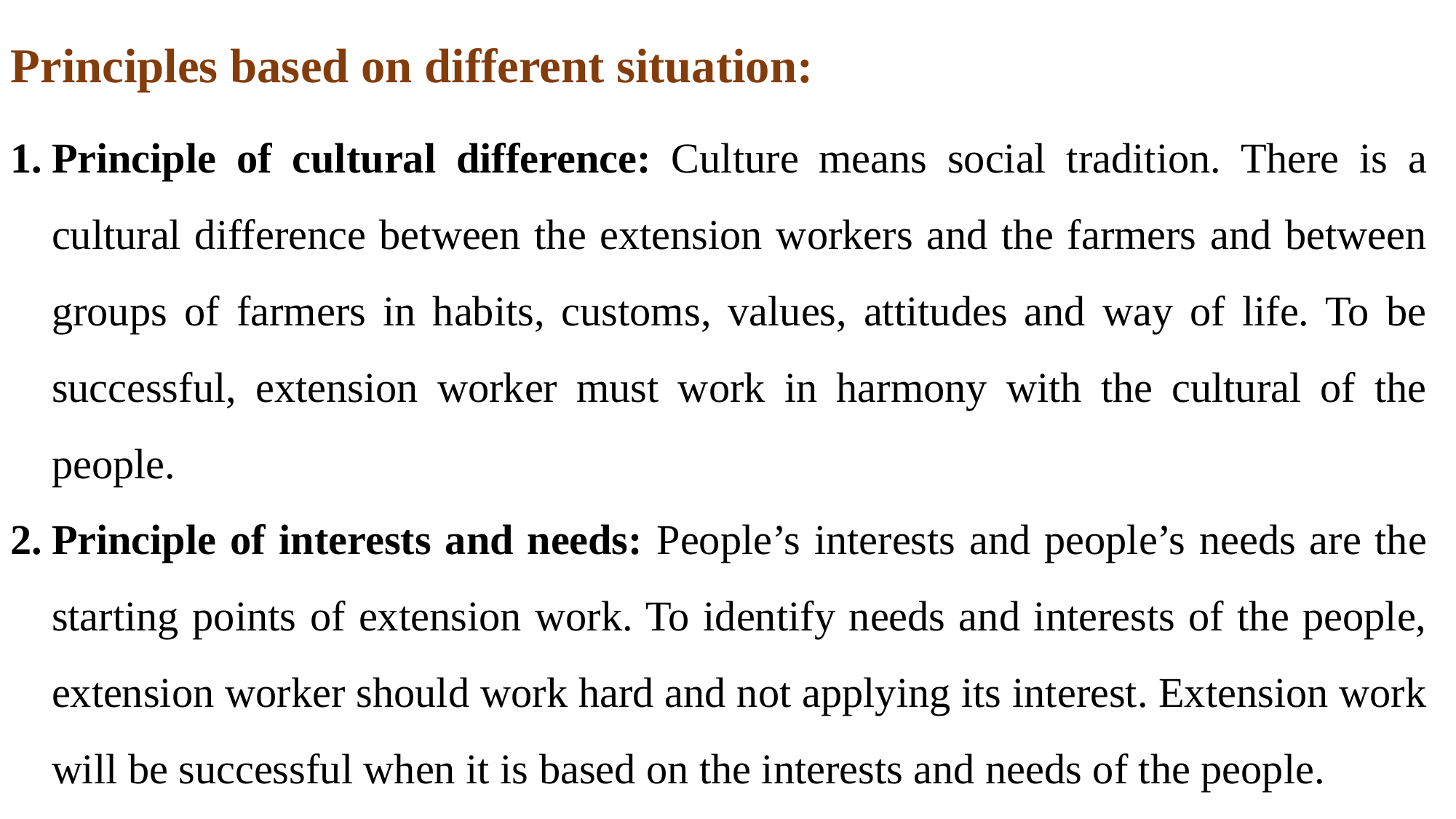

Principles based on different situation:
Principle of cultural difference: Culture means social tradition. There is a cultural difference between the extension workers and the farmers and between groups of farmers in habits, customs, values, attitudes and way of life. To be successful, extension worker must work in harmony with the cultural of the people.
Principle of interests and needs: People’s interests and people’s needs are the starting points of extension work. To identify needs and interests of the people, extension worker should work hard and not applying its interest. Extension work will be successful when it is based on the interests and needs of the people.